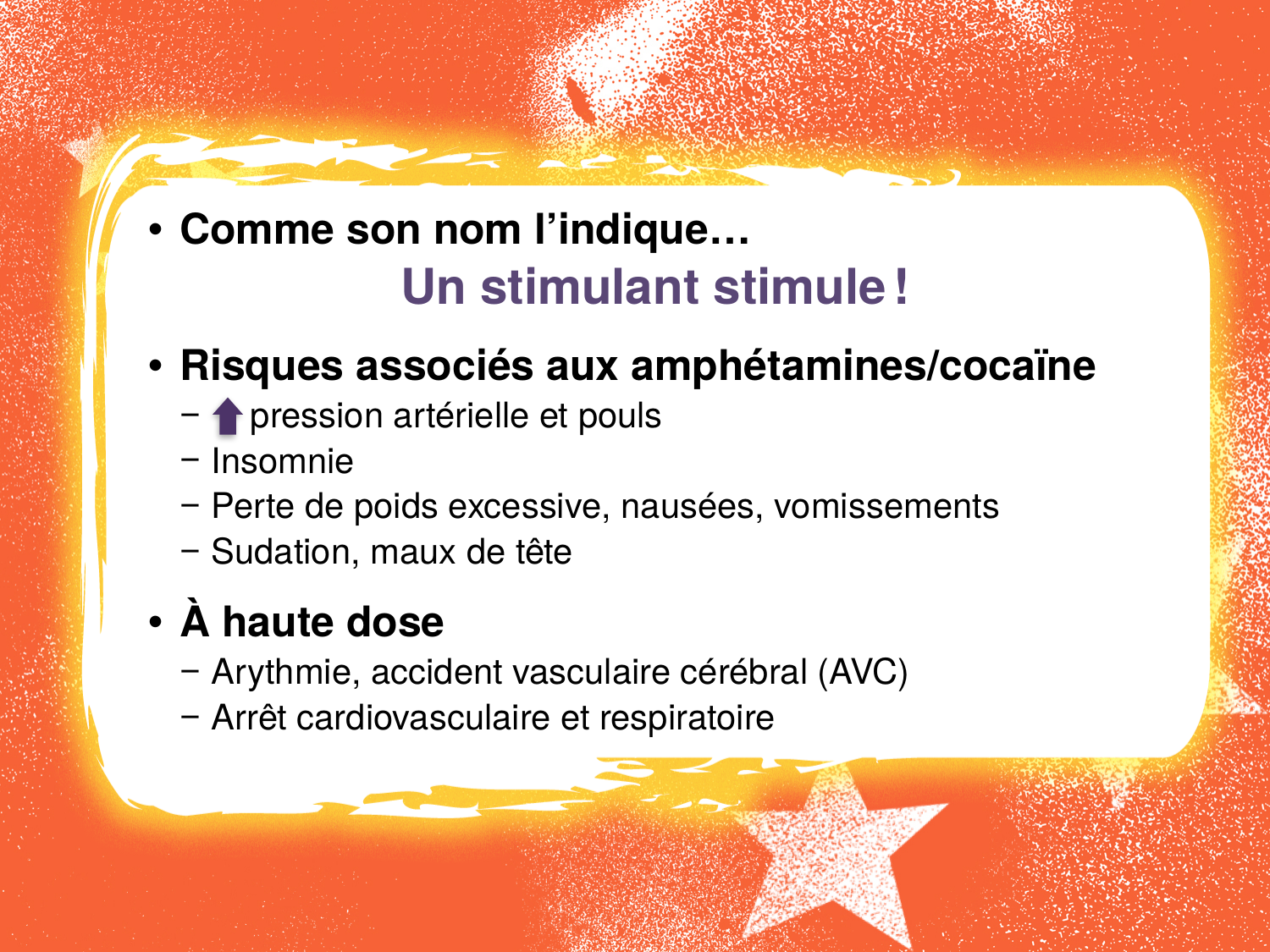

Comme son nom l’indique…
Un stimulant stimule !
Risques associés aux amphétamines/cocaïne
    pression artérielle et pouls
Insomnie
Perte de poids excessive, nausées, vomissements
Sudation, maux de tête
À haute dose
Arythmie, accident vasculaire cérébral (AVC)
Arrêt cardiovasculaire et respiratoire